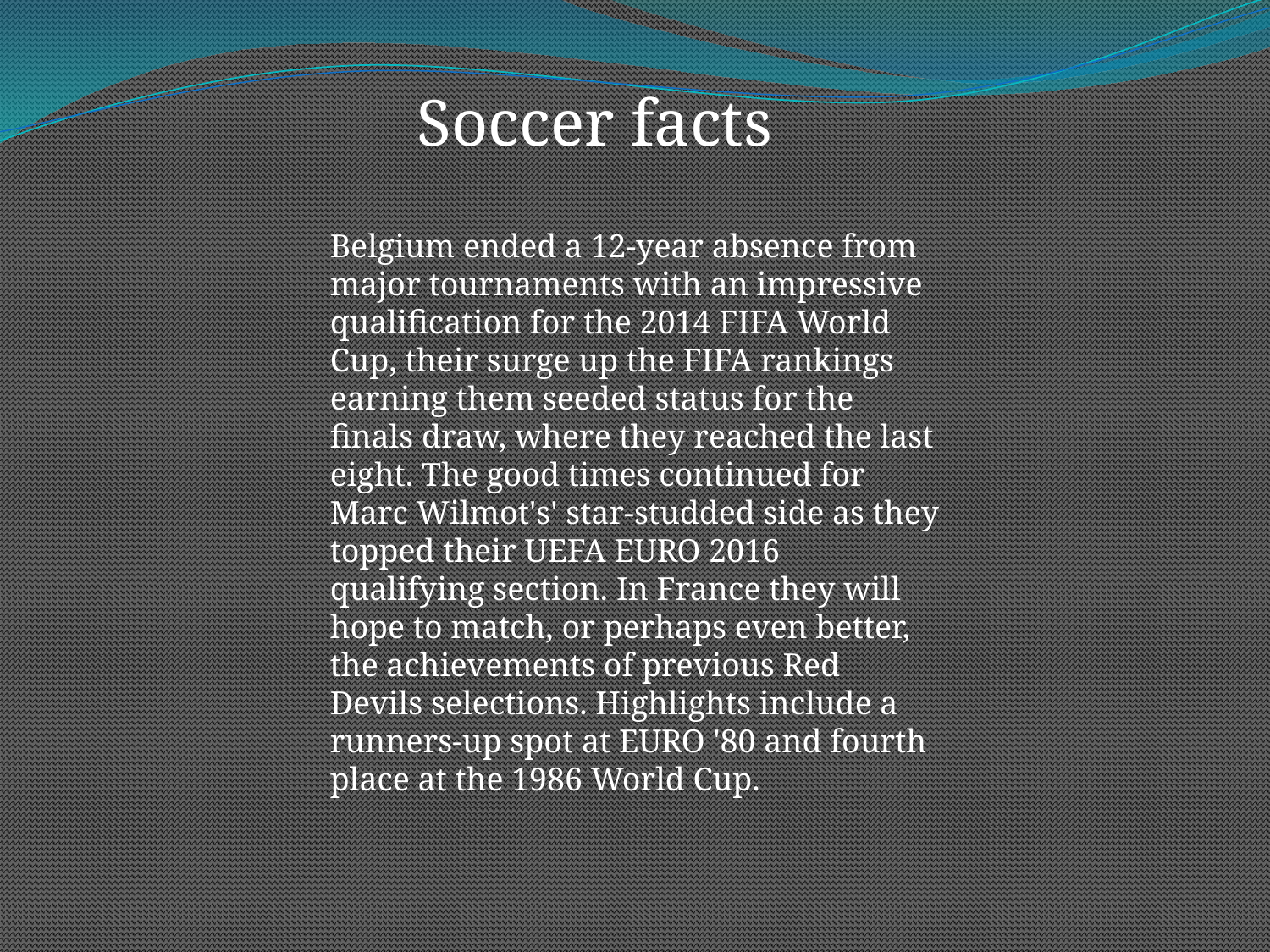

Soccer facts
Belgium ended a 12-year absence from major tournaments with an impressive qualification for the 2014 FIFA World Cup, their surge up the FIFA rankings earning them seeded status for the finals draw, where they reached the last eight. The good times continued for Marc Wilmot's' star-studded side as they topped their UEFA EURO 2016 qualifying section. In France they will hope to match, or perhaps even better, the achievements of previous Red Devils selections. Highlights include a runners-up spot at EURO '80 and fourth place at the 1986 World Cup.